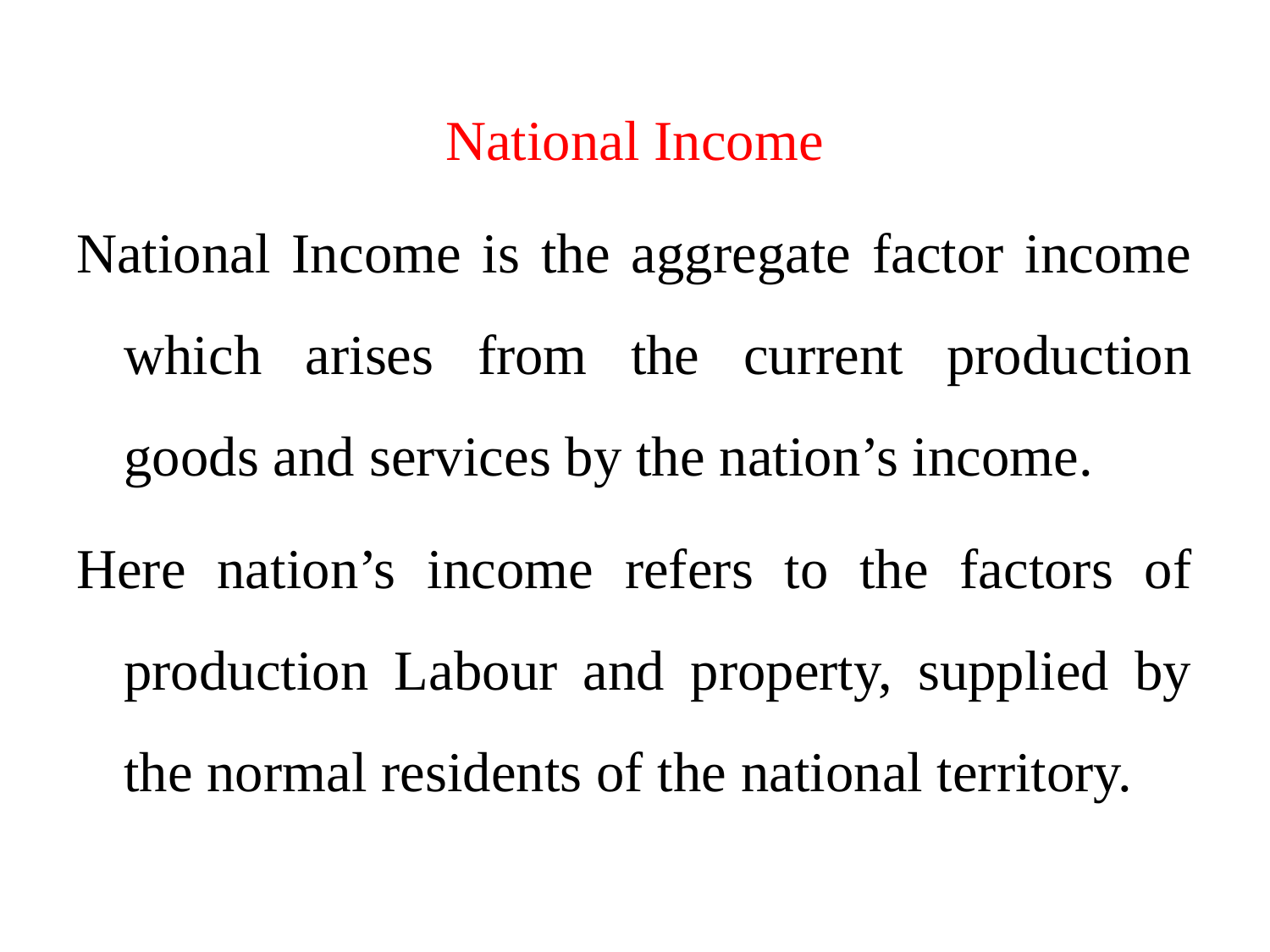

National Income
National Income is the aggregate factor income which arises from the current production goods and services by the nation’s income.
Here nation’s income refers to the factors of production Labour and property, supplied by the normal residents of the national territory.